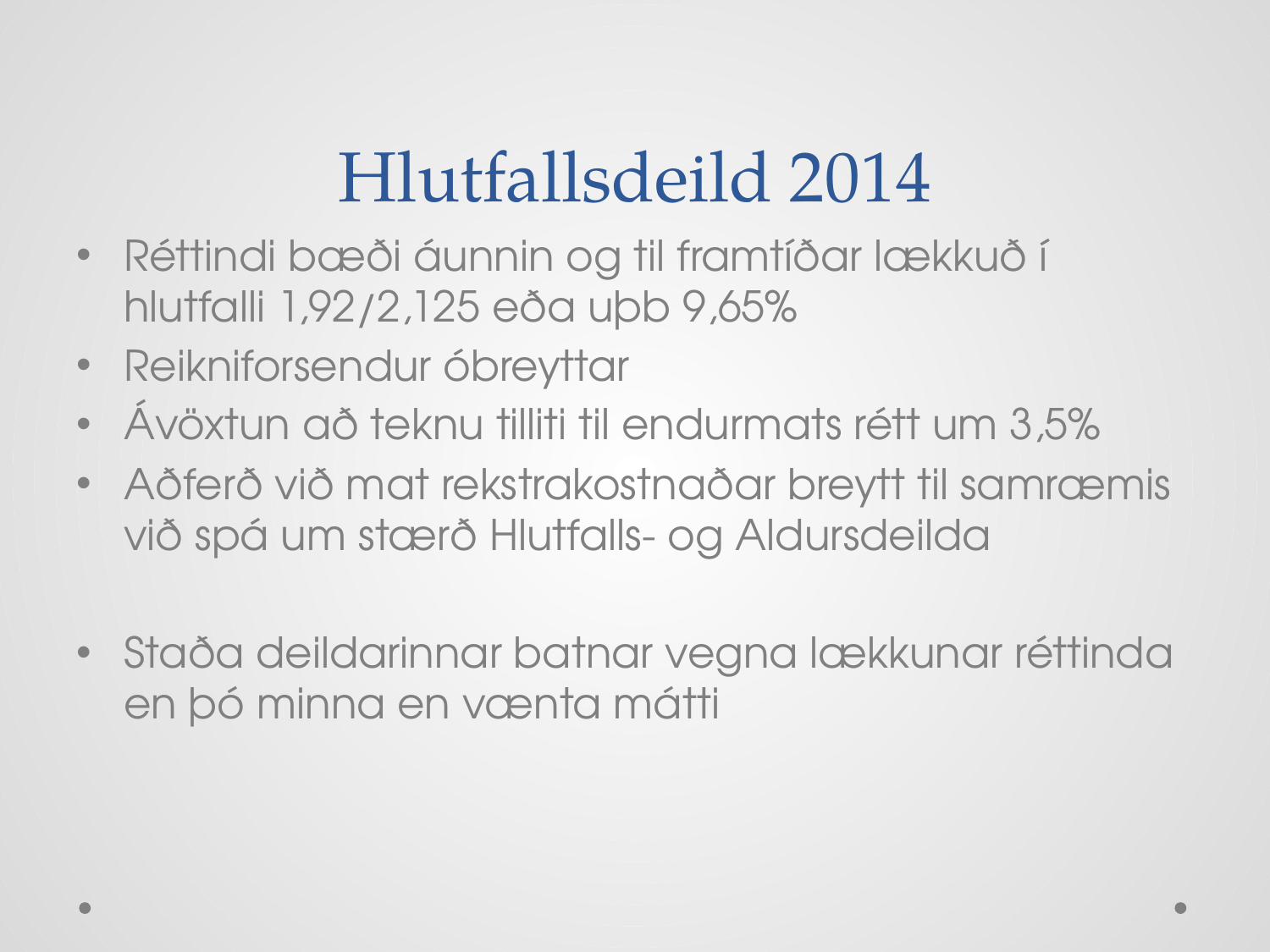

# Hlutfallsdeild 2014
Réttindi bæði áunnin og til framtíðar lækkuð í hlutfalli 1,92/2,125 eða uþb 9,65%
Reikniforsendur óbreyttar
Ávöxtun að teknu tilliti til endurmats rétt um 3,5%
Aðferð við mat rekstrakostnaðar breytt til samræmis við spá um stærð Hlutfalls- og Aldursdeilda

Staða deildarinnar batnar vegna lækkunar réttinda en þó minna en vænta mátti